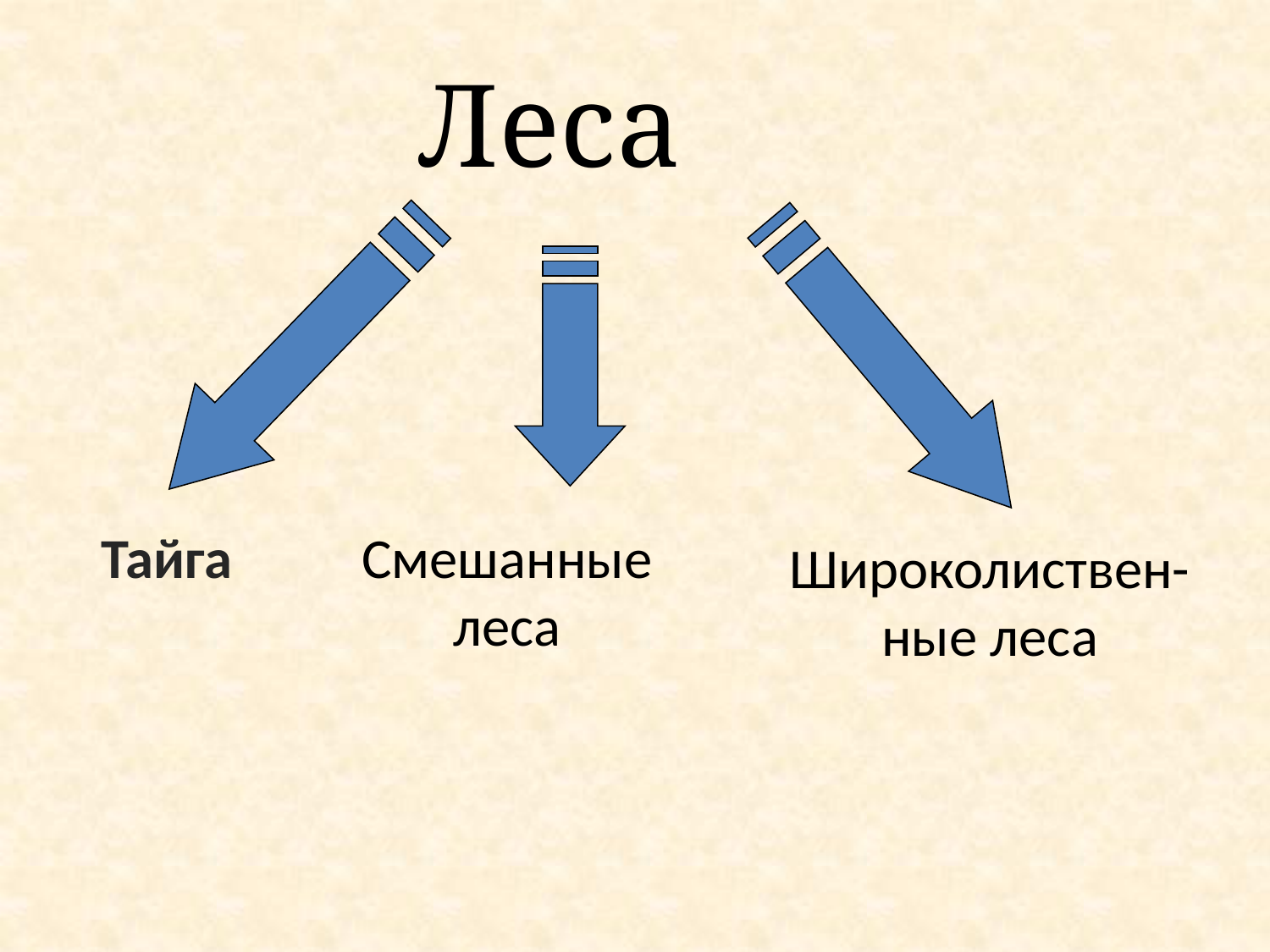

# Леса

Тайга
Смешанные леса
Широколиствен-ные леса